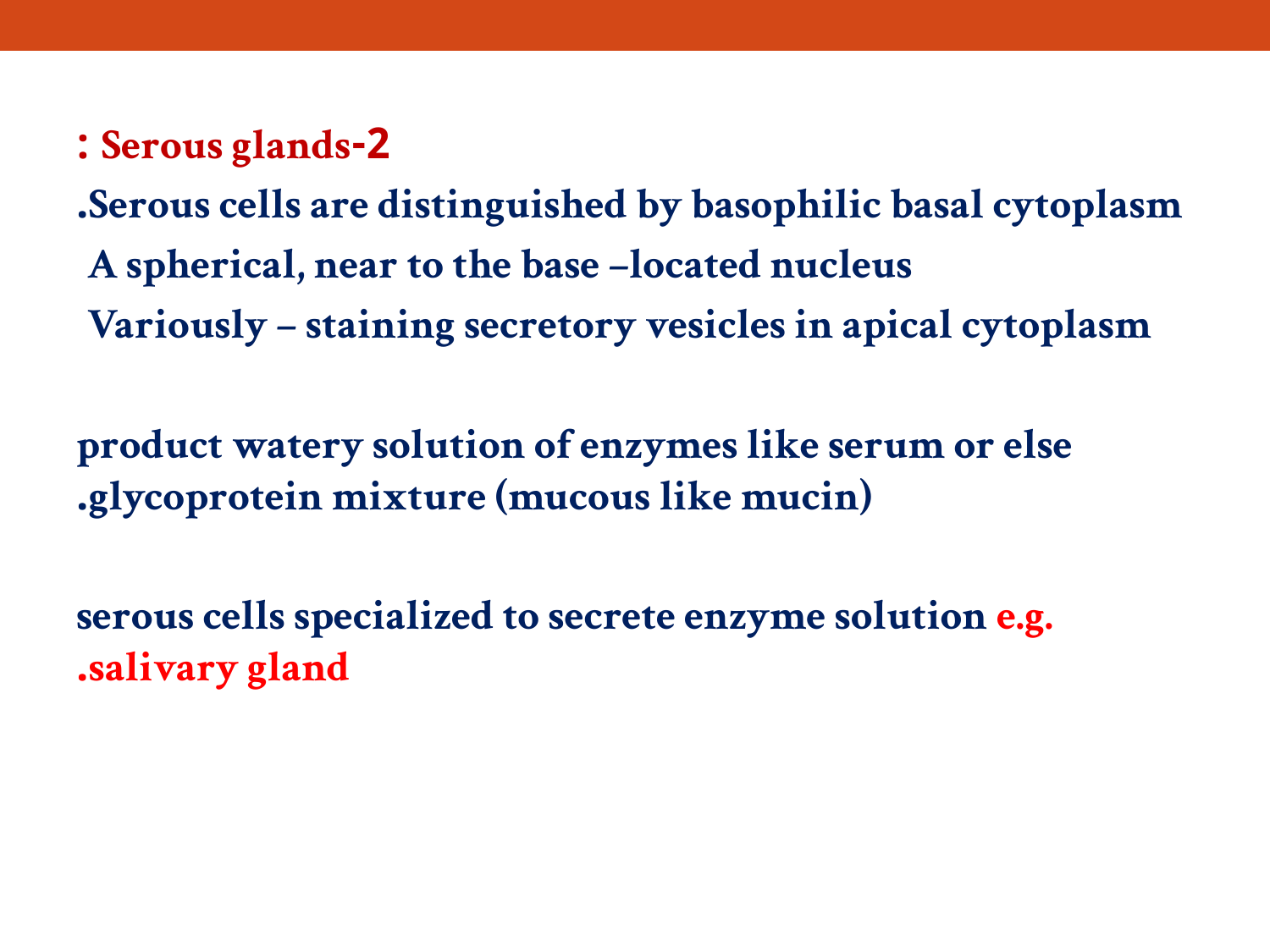

2-Serous glands :
Serous cells are distinguished by basophilic basal cytoplasm.
 A spherical, near to the base –located nucleus
Variously – staining secretory vesicles in apical cytoplasm

product watery solution of enzymes like serum or else glycoprotein mixture (mucous like mucin).

serous cells specialized to secrete enzyme solution e.g. salivary gland.